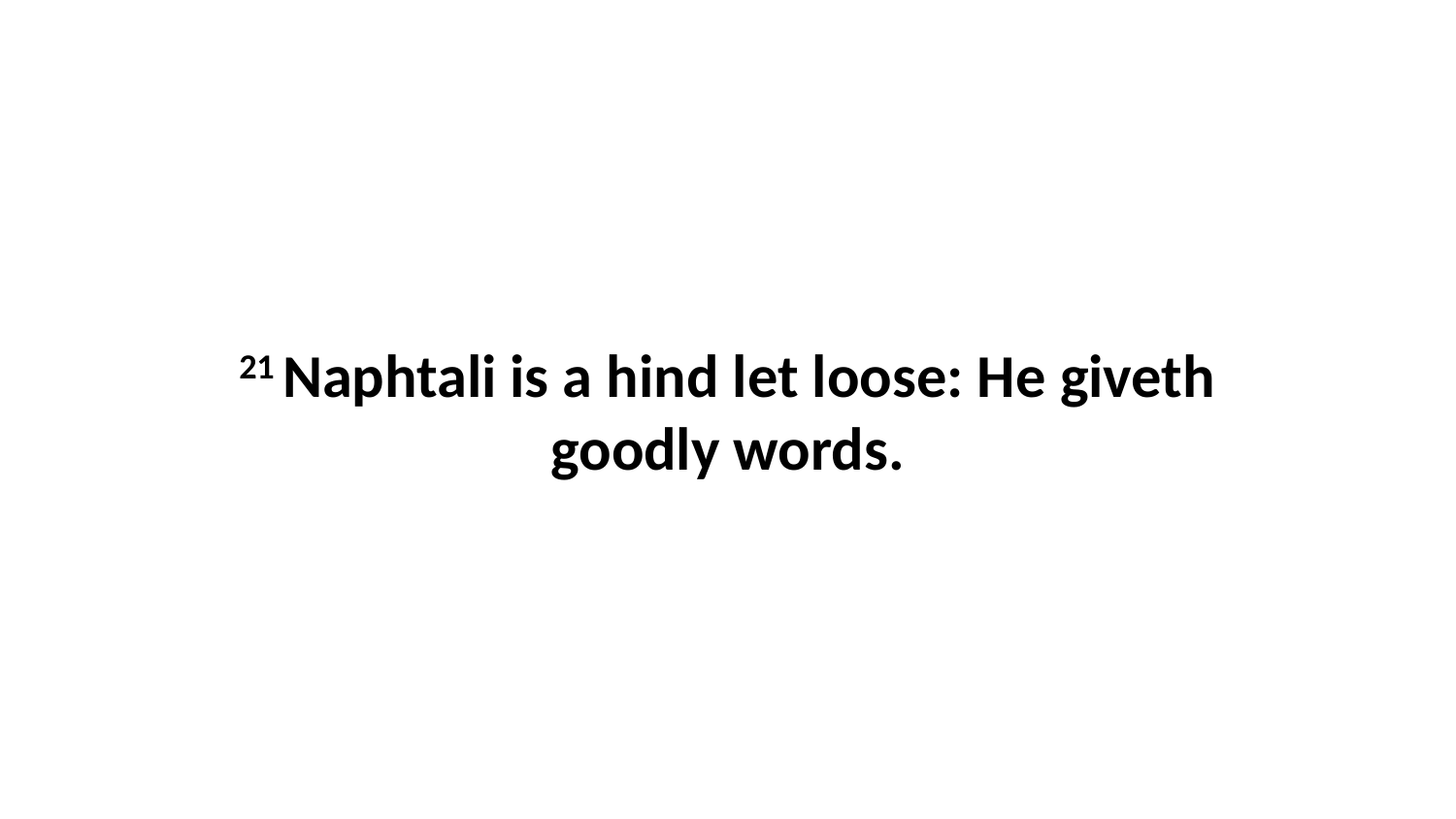

21 Naphtali is a hind let loose: He giveth goodly words.